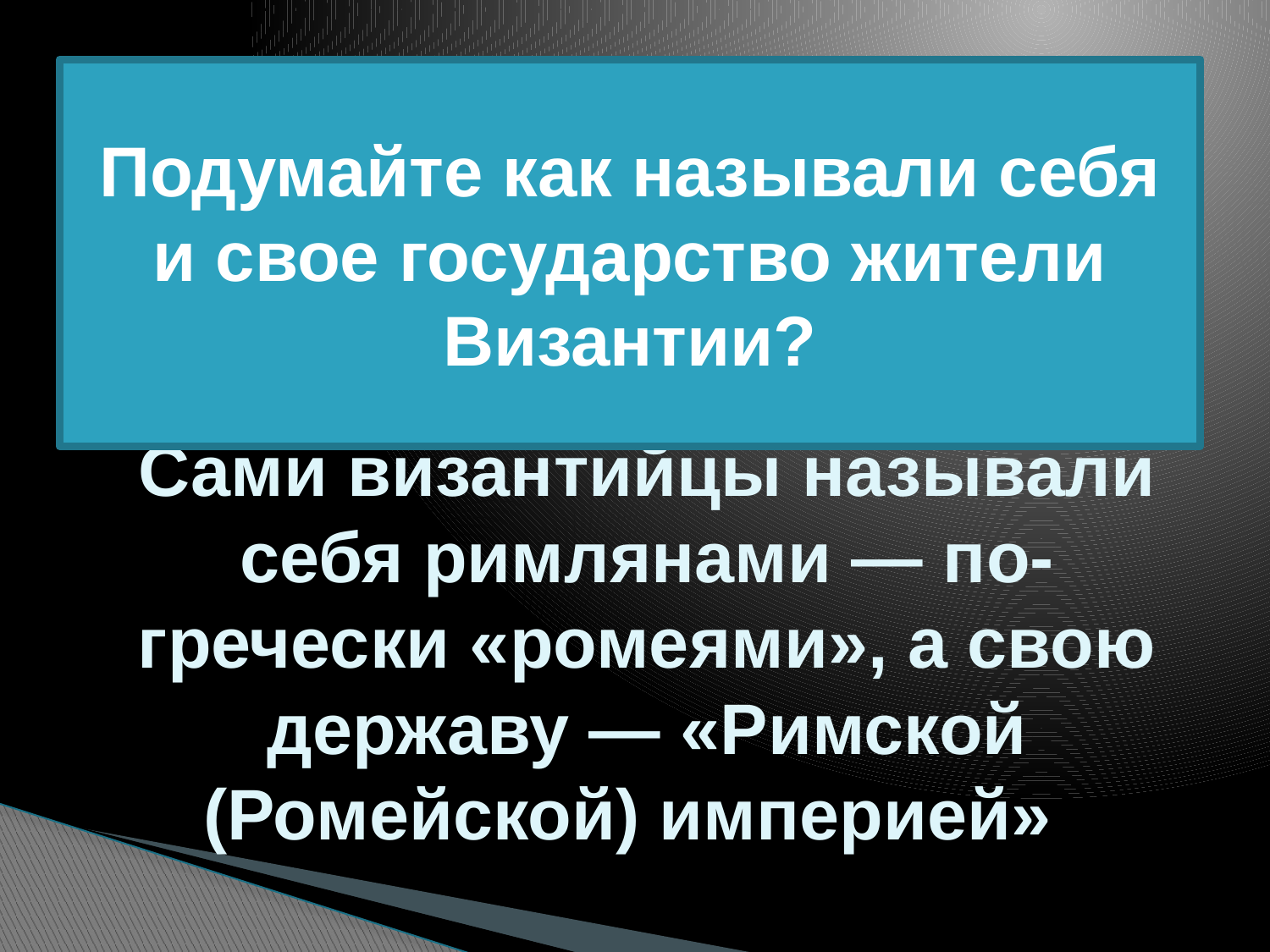

Подумайте как называли себя и свое государство жители Византии?
# Сами византийцы называли себя римлянами — по-гречески «ромеями», а свою державу — «Римской (Ромейской) империей»